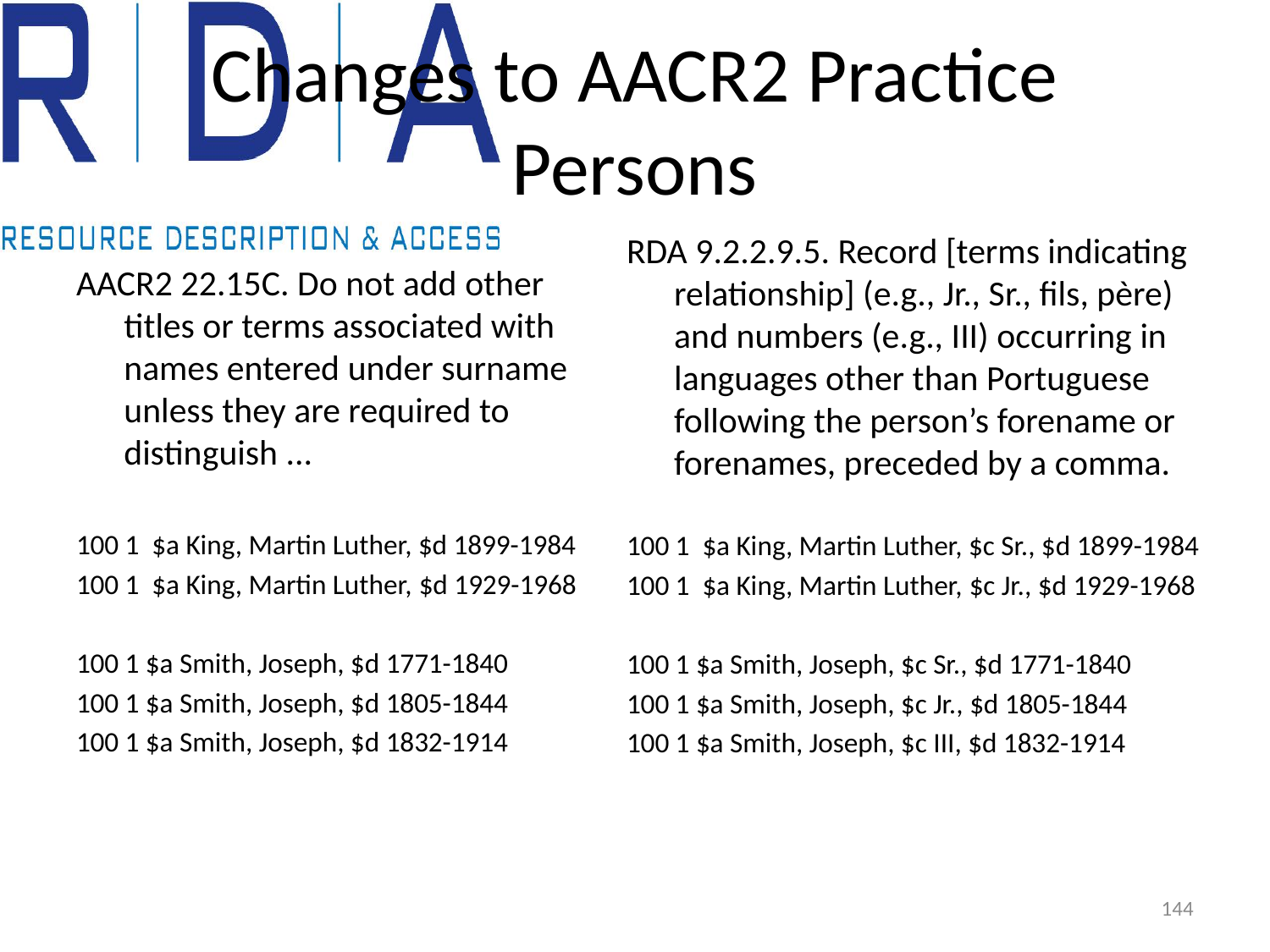

# Changes to AACR2 Practice Persons
RDA 9.2.2.9.5. Record [terms indicating relationship] (e.g., Jr., Sr., fils, père) and numbers (e.g., III) occurring in languages other than Portuguese following the person’s forename or forenames, preceded by a comma.

100 1  $a King, Martin Luther, $c Sr., $d 1899-1984
100 1  $a King, Martin Luther, $c Jr., $d 1929-1968

100 1 $a Smith, Joseph, $c Sr., $d 1771-1840
100 1 $a Smith, Joseph, $c Jr., $d 1805-1844
100 1 $a Smith, Joseph, $c III, $d 1832-1914

AACR2 22.15C. Do not add other titles or terms associated with names entered under surname unless they are required to distinguish ...

100 1  $a King, Martin Luther, $d 1899-1984
100 1  $a King, Martin Luther, $d 1929-1968

100 1 $a Smith, Joseph, $d 1771-1840
100 1 $a Smith, Joseph, $d 1805-1844
100 1 $a Smith, Joseph, $d 1832-1914
144